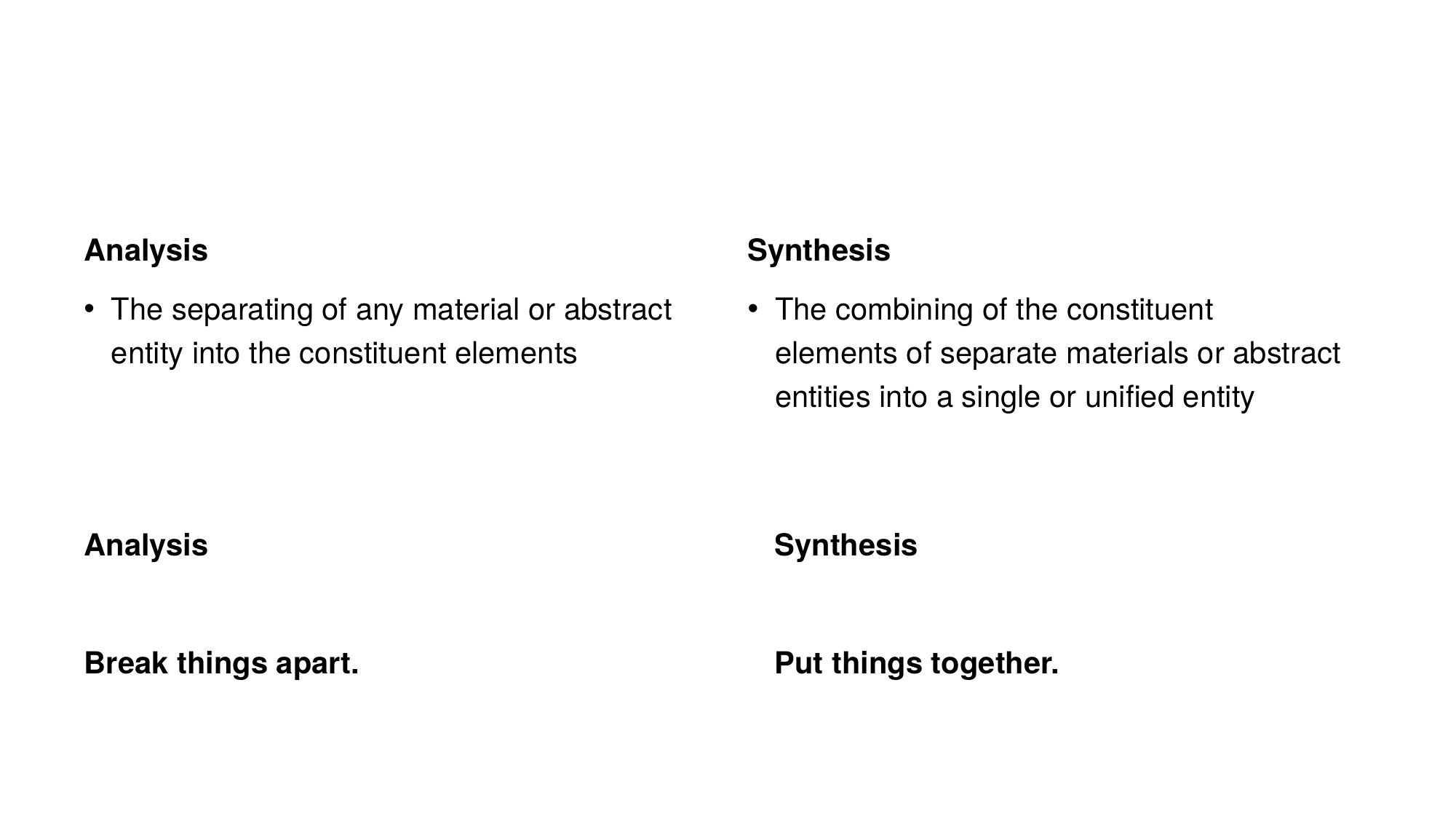

Analysis
The separating of any material or abstract entity into the constituent elements
Synthesis
The combining of the constituent elements of separate materials or abstract entities into a single or unified entity
Synthesis

Put things together.
Analysis

Break things apart.